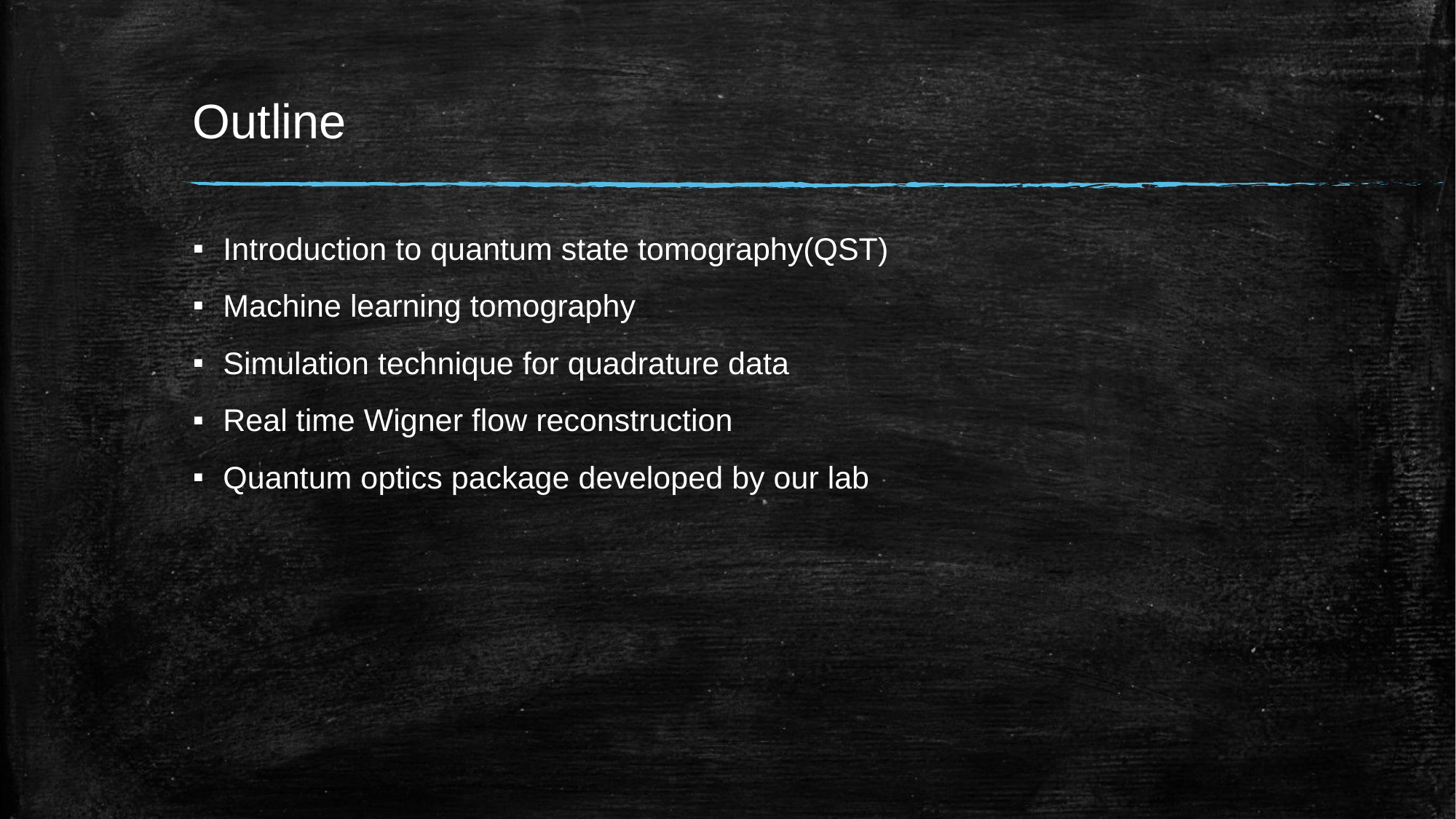

# Outline
Introduction to quantum state tomography(QST)
Machine learning tomography
Simulation technique for quadrature data
Real time Wigner flow reconstruction
Quantum optics package developed by our lab